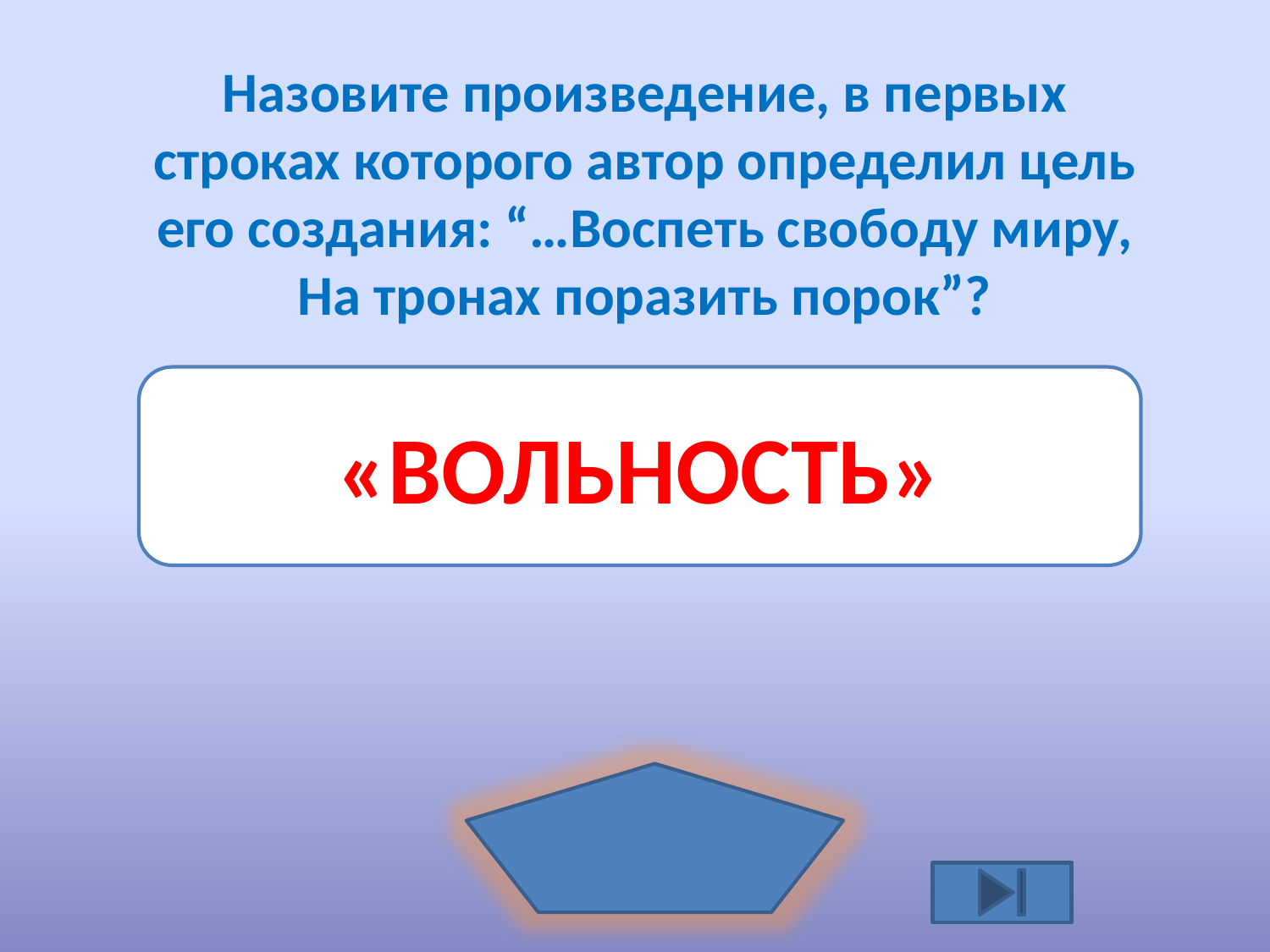

Назовите произведение, в первых строках которого автор определил цель его создания: “…Воспеть свободу миру, На тронах поразить порок”?
«ВОЛЬНОСТЬ»